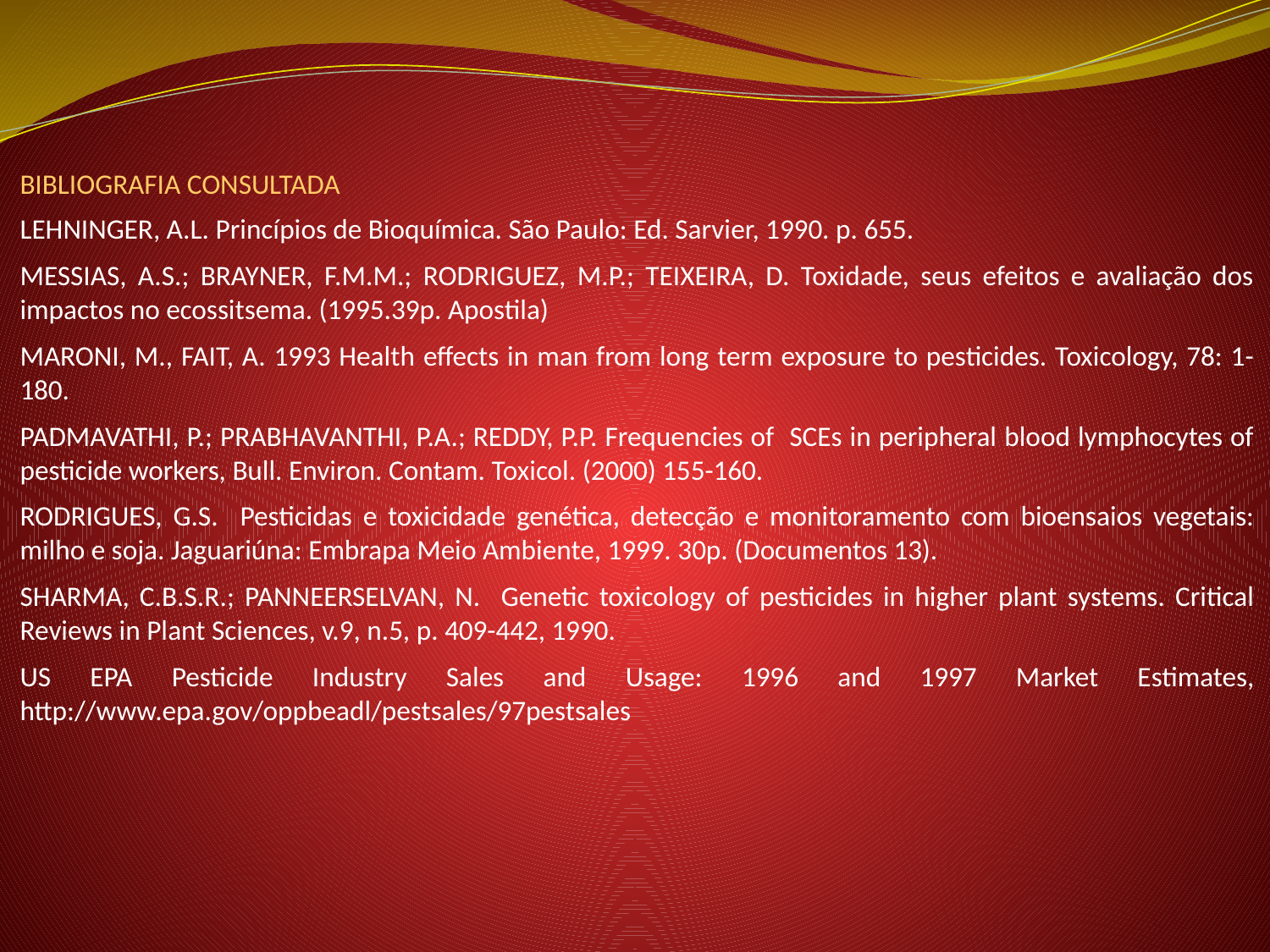

BIBLIOGRAFIA CONSULTADA
LEHNINGER, A.L. Princípios de Bioquímica. São Paulo: Ed. Sarvier, 1990. p. 655.
MESSIAS, A.S.; BRAYNER, F.M.M.; RODRIGUEZ, M.P.; TEIXEIRA, D. Toxidade, seus efeitos e avaliação dos impactos no ecossitsema. (1995.39p. Apostila)
MARONI, M., FAIT, A. 1993 Health effects in man from long term exposure to pesticides. Toxicology, 78: 1-180.
PADMAVATHI, P.; PRABHAVANTHI, P.A.; REDDY, P.P. Frequencies of  SCEs in peripheral blood lymphocytes of pesticide workers, Bull. Environ. Contam. Toxicol. (2000) 155-160.
RODRIGUES, G.S.  Pesticidas e toxicidade genética, detecção e monitoramento com bioensaios vegetais: milho e soja. Jaguariúna: Embrapa Meio Ambiente, 1999. 30p. (Documentos 13).
SHARMA, C.B.S.R.; PANNEERSELVAN, N.  Genetic toxicology of pesticides in higher plant systems. Critical Reviews in Plant Sciences, v.9, n.5, p. 409-442, 1990.
US EPA Pesticide Industry Sales and Usage: 1996 and 1997 Market Estimates, http://www.epa.gov/oppbeadl/pestsales/97pestsales